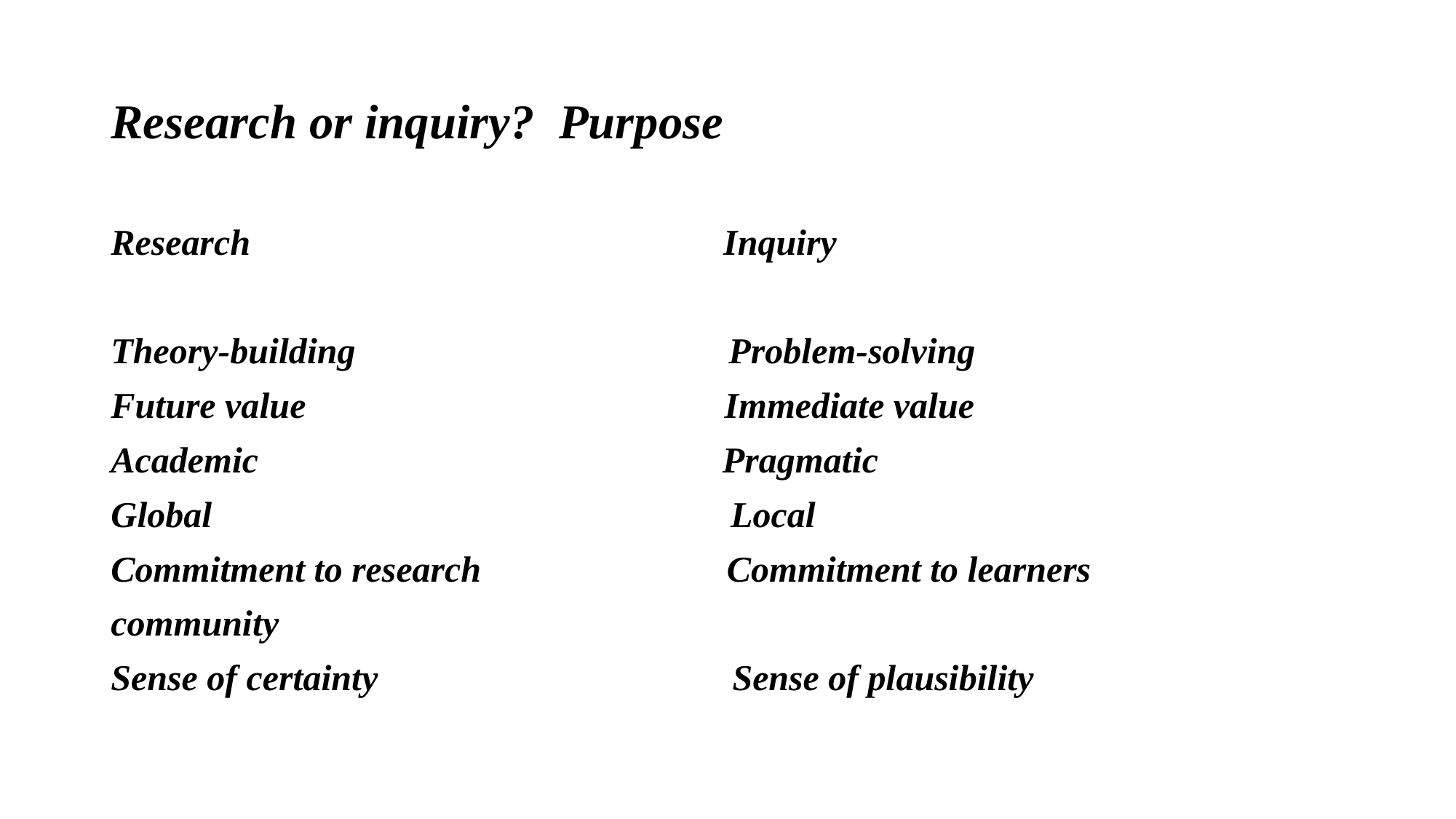

# Research or inquiry?  Purpose
Research                                                    Inquiry

Theory-building                                         Problem-solving
Future value                                              Immediate value
Academic                                                   Pragmatic
Global                                                         Local
Commitment to research                           Commitment to learners
community
Sense of certainty                                       Sense of plausibility